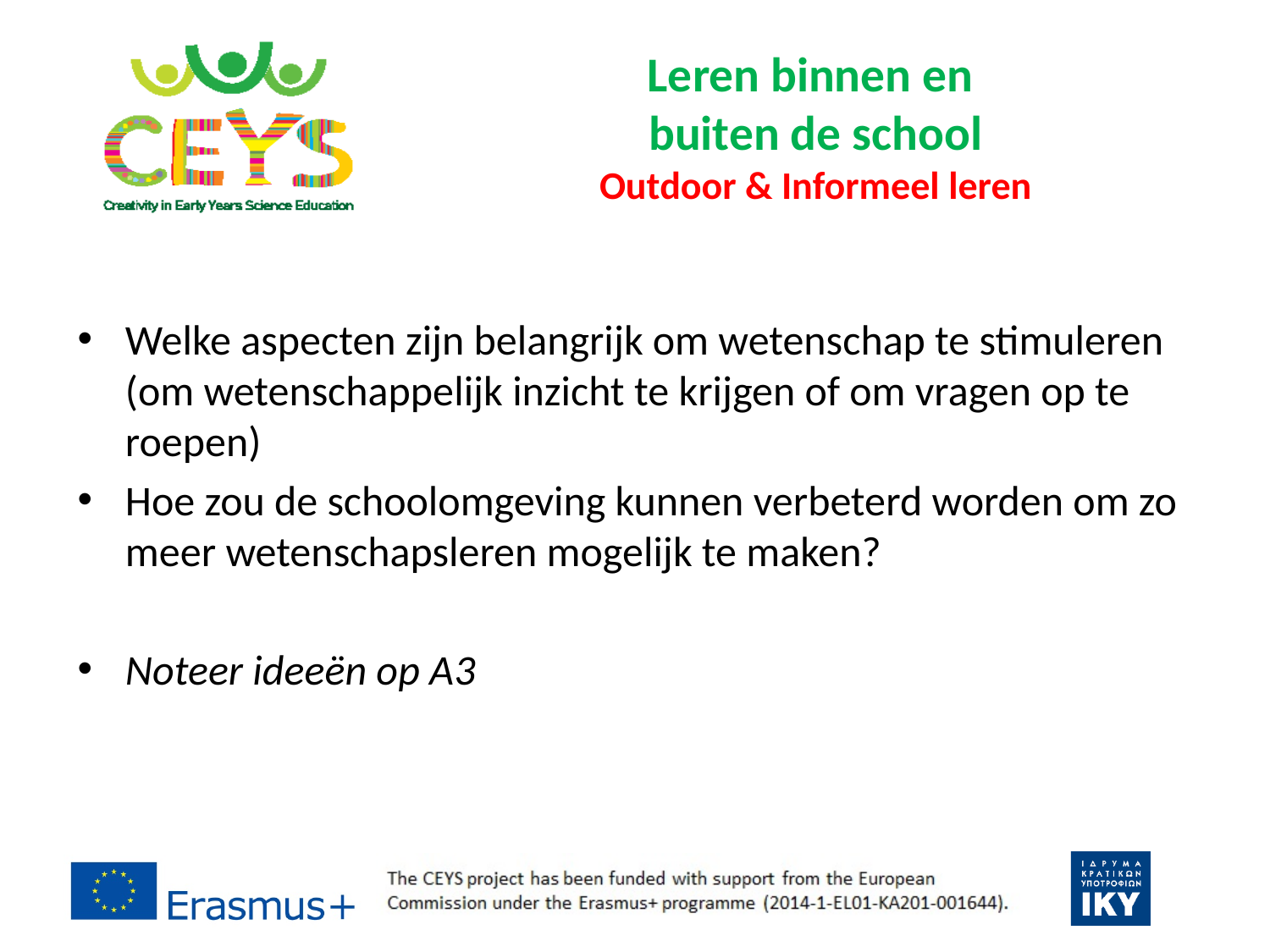

# Leren binnen en buiten de school Outdoor & Informeel leren
Welke aspecten zijn belangrijk om wetenschap te stimuleren (om wetenschappelijk inzicht te krijgen of om vragen op te roepen)
Hoe zou de schoolomgeving kunnen verbeterd worden om zo meer wetenschapsleren mogelijk te maken?

Noteer ideeën op A3